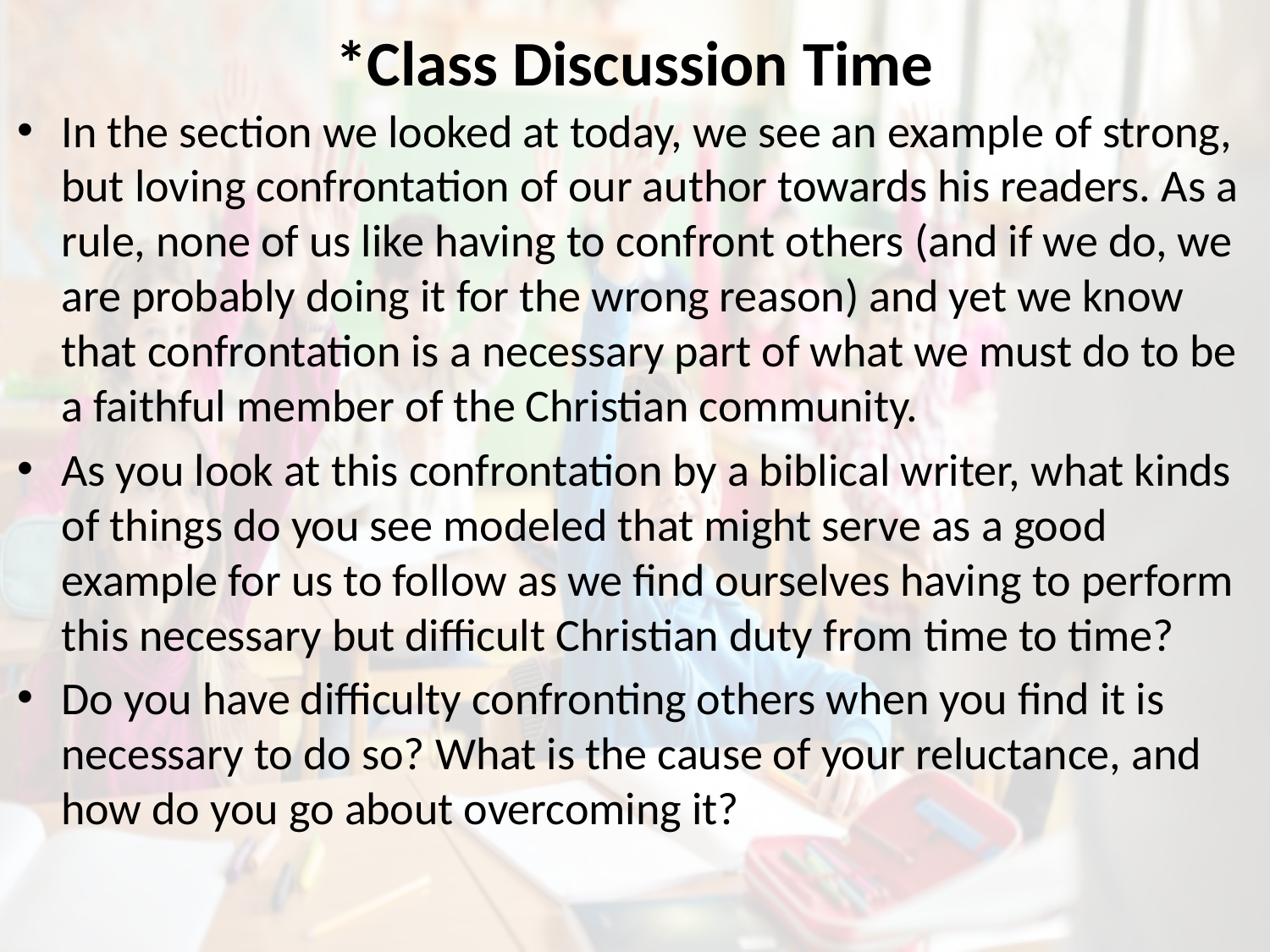

# *Class Discussion Time
In the section we looked at today, we see an example of strong, but loving confrontation of our author towards his readers. As a rule, none of us like having to confront others (and if we do, we are probably doing it for the wrong reason) and yet we know that confrontation is a necessary part of what we must do to be a faithful member of the Christian community.
As you look at this confrontation by a biblical writer, what kinds of things do you see modeled that might serve as a good example for us to follow as we find ourselves having to perform this necessary but difficult Christian duty from time to time?
Do you have difficulty confronting others when you find it is necessary to do so? What is the cause of your reluctance, and how do you go about overcoming it?